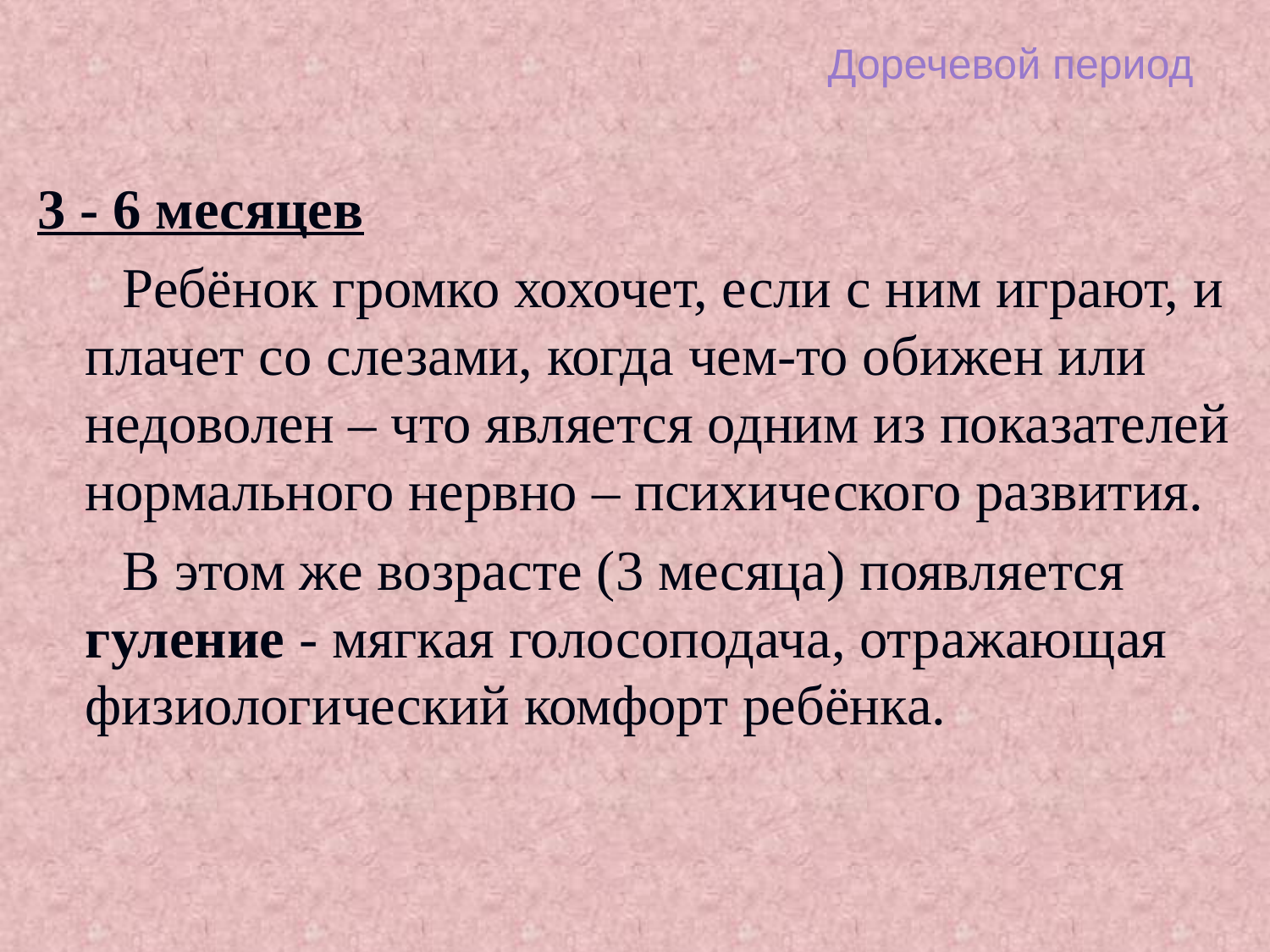

# Доречевой период
3 - 6 месяцев
      Ребёнок громко хохочет, если с ним играют, и плачет со слезами, когда чем-то обижен или недоволен – что является одним из показателей нормального нервно – психического развития.
      В этом же возрасте (3 месяца) появляется гуление - мягкая голосоподача, отражающая физиологический комфорт ребёнка.